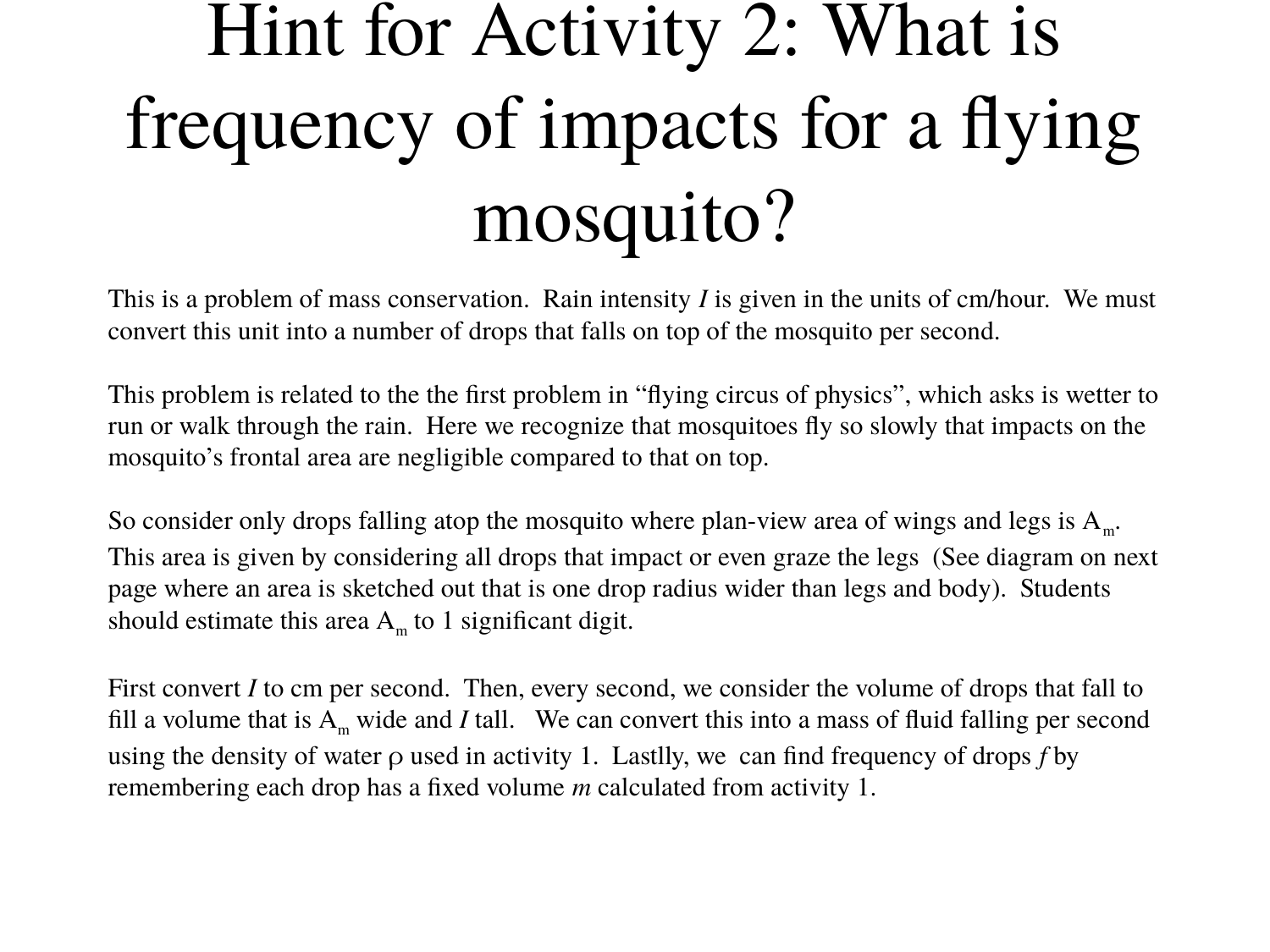

# Hint for Activity 2: What is frequency of impacts for a flying mosquito?
This is a problem of mass conservation.  Rain intensity I is given in the units of cm/hour.  We must convert this unit into a number of drops that falls on top of the mosquito per second.

This problem is related to the the first problem in “flying circus of physics”, which asks is wetter to run or walk through the rain.  Here we recognize that mosquitoes fly so slowly that impacts on the mosquito’s frontal area are negligible compared to that on top.

So consider only drops falling atop the mosquito where plan-view area of wings and legs is Am.  This area is given by considering all drops that impact or even graze the legs  (See diagram on next page where an area is sketched out that is one drop radius wider than legs and body).  Students should estimate this area Am to 1 significant digit.

First convert I to cm per second.  Then, every second, we consider the volume of drops that fall to fill a volume that is Am wide and I tall.   We can convert this into a mass of fluid falling per second using the density of water ρ used in activity 1.  Lastlly, we  can find frequency of drops f by remembering each drop has a fixed volume m calculated from activity 1.